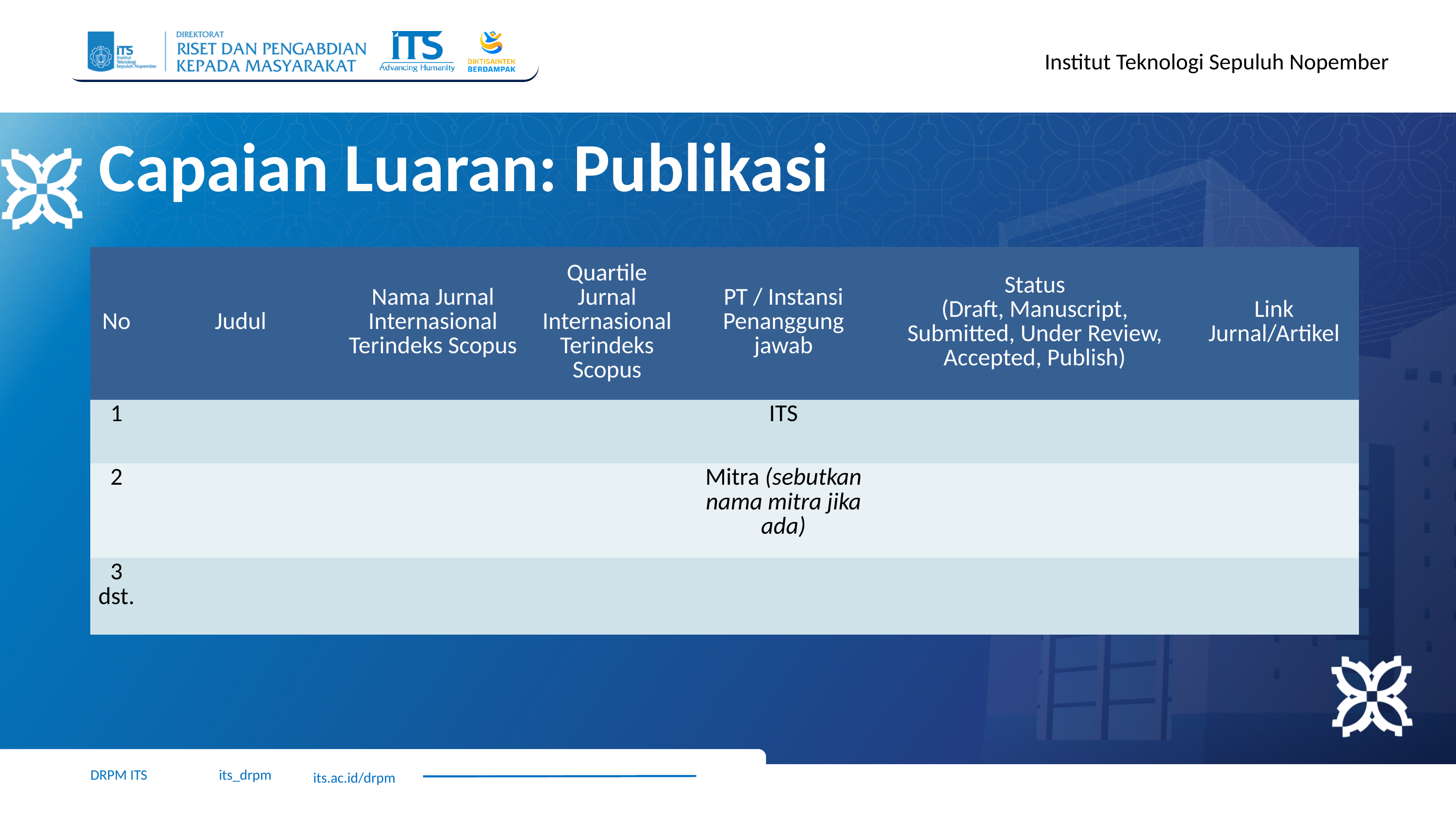

Institut Teknologi Sepuluh Nopember
Capaian Luaran: Publikasi

| No | Judul | Nama Jurnal Internasional Terindeks Scopus | Quartile Jurnal Internasional Terindeks Scopus | PT / Instansi Penanggung jawab | Status (Draft, Manuscript, Submitted, Under Review, Accepted, Publish) | Link Jurnal/Artikel |
| --- | --- | --- | --- | --- | --- | --- |
| 1 |  |  |  | ITS |  |  |
| 2 |  |  |  | Mitra (sebutkan nama mitra jika ada) |  |  |
| 3 dst. |  |  |  |  |  |  |

 its.ac.id/drpm
DRPM ITS
its_drpm